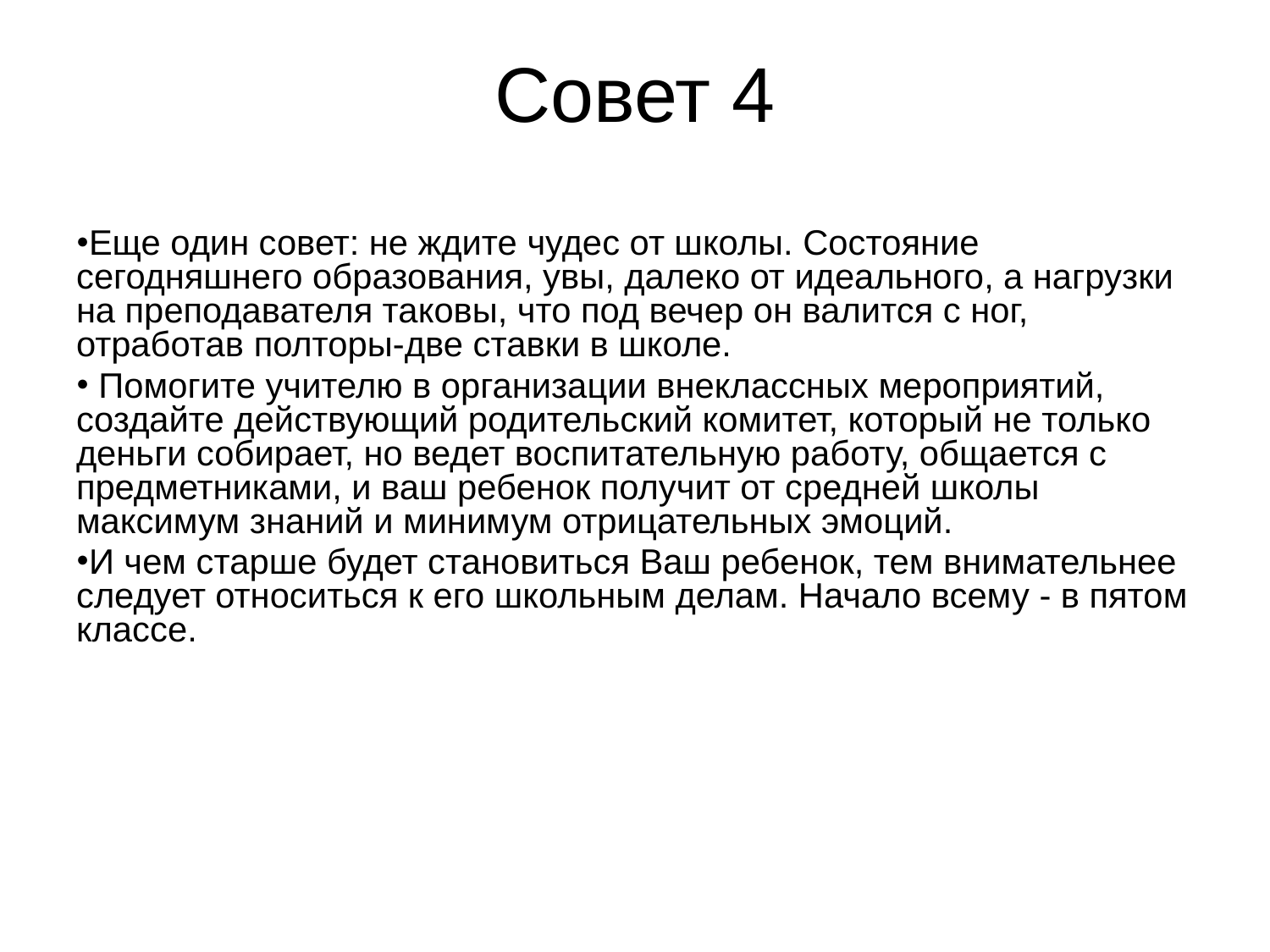

# Совет 4
Еще один совет: не ждите чудес от школы. Состояние сегодняшнего образования, увы, далеко от идеального, а нагрузки на преподавателя таковы, что под вечер он валится с ног, отработав полторы-две ставки в школе.
 Помогите учителю в организации внеклассных мероприятий, создайте действующий родительский комитет, который не только деньги собирает, но ведет воспитательную работу, общается с предметниками, и ваш ребенок получит от средней школы максимум знаний и минимум отрицательных эмоций.
И чем старше будет становиться Ваш ребенок, тем внимательнее следует относиться к его школьным делам. Начало всему - в пятом классе.